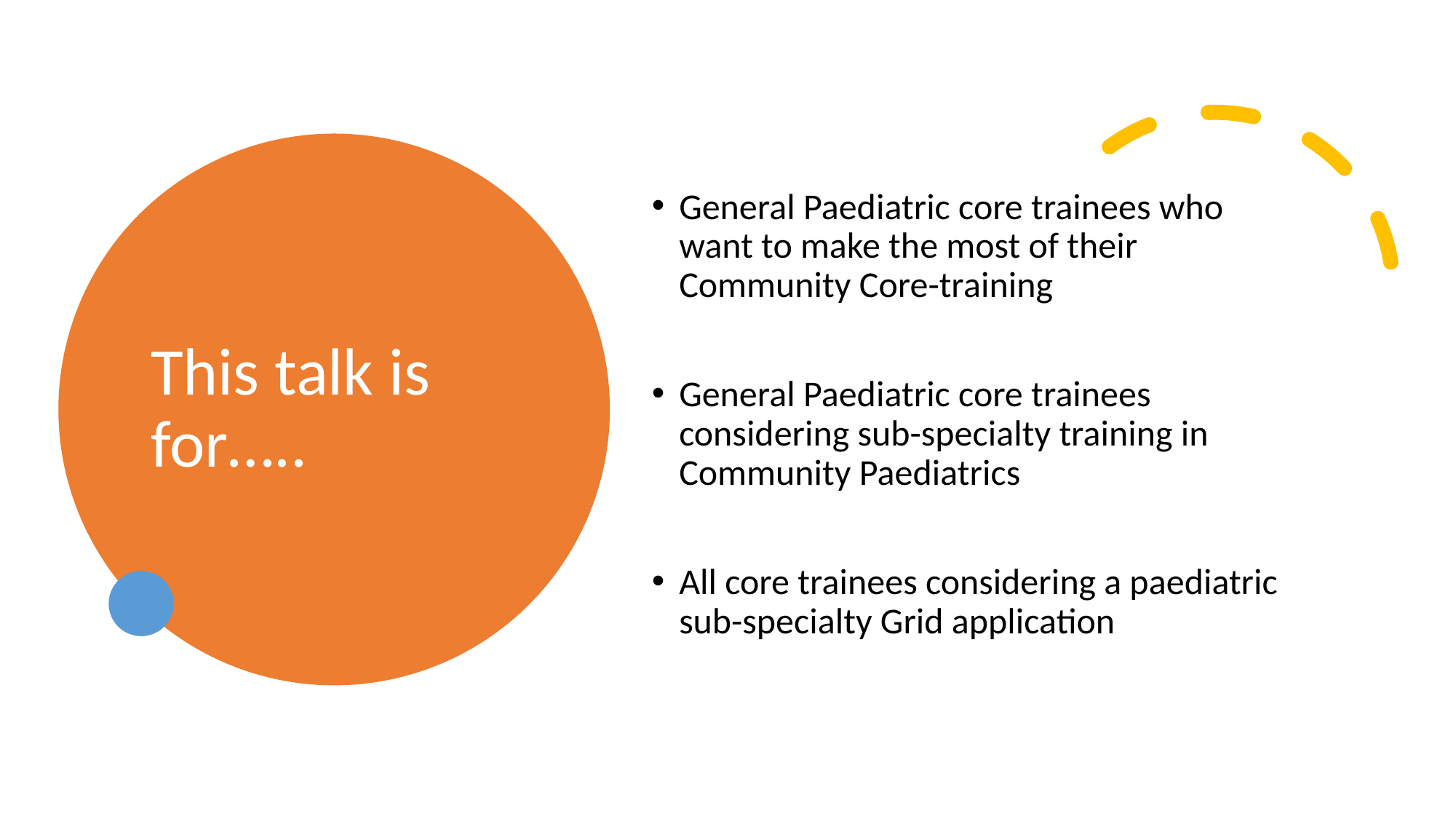

# This talk is for…..
General Paediatric core trainees who want to make the most of their Community Core-training

General Paediatric core trainees considering sub-specialty training in Community Paediatrics

All core trainees considering a paediatric sub-specialty Grid application